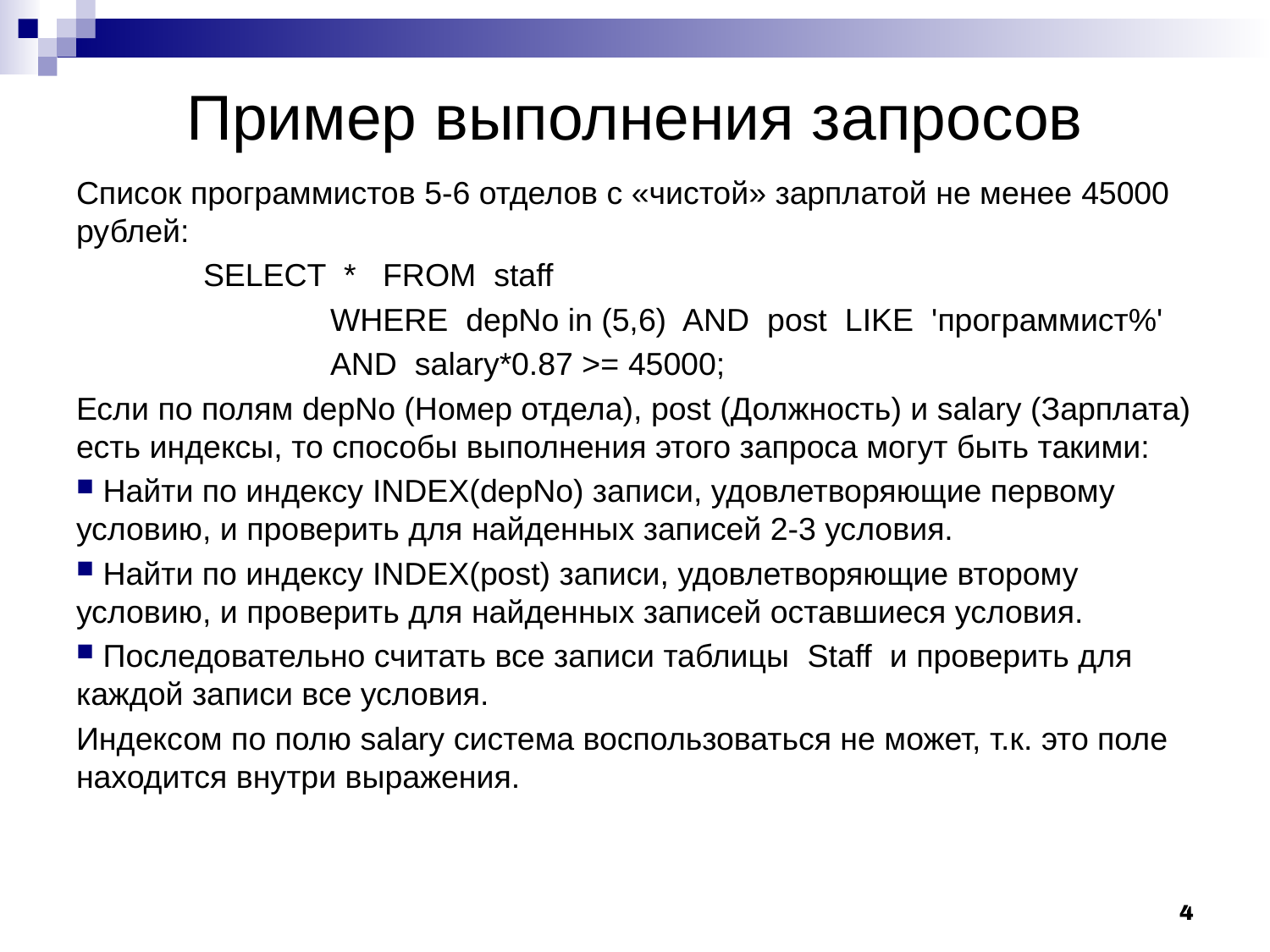

# Пример выполнения запросов
Список программистов 5-6 отделов с «чистой» зарплатой не менее 45000 рублей:
	SELECT  *   FROM  staff
		WHERE  depNo in (5,6)  AND  post  LIKE  'программист%'
		AND  salary*0.87 >= 45000;
Если по полям depNo (Номер отдела), post (Должность) и salary (Зарплата) есть индексы, то способы выполнения этого запроса могут быть такими:
 Найти по индексу INDEX(depNo) записи, удовлетворяющие первому условию, и проверить для найденных записей 2-3 условия.
 Найти по индексу INDEX(post) записи, удовлетворяющие второму условию, и проверить для найденных записей оставшиеся условия.
 Последовательно считать все записи таблицы  Staff  и проверить для каждой записи все условия.
Индексом по полю salary система воспользоваться не может, т.к. это поле находится внутри выражения.
4